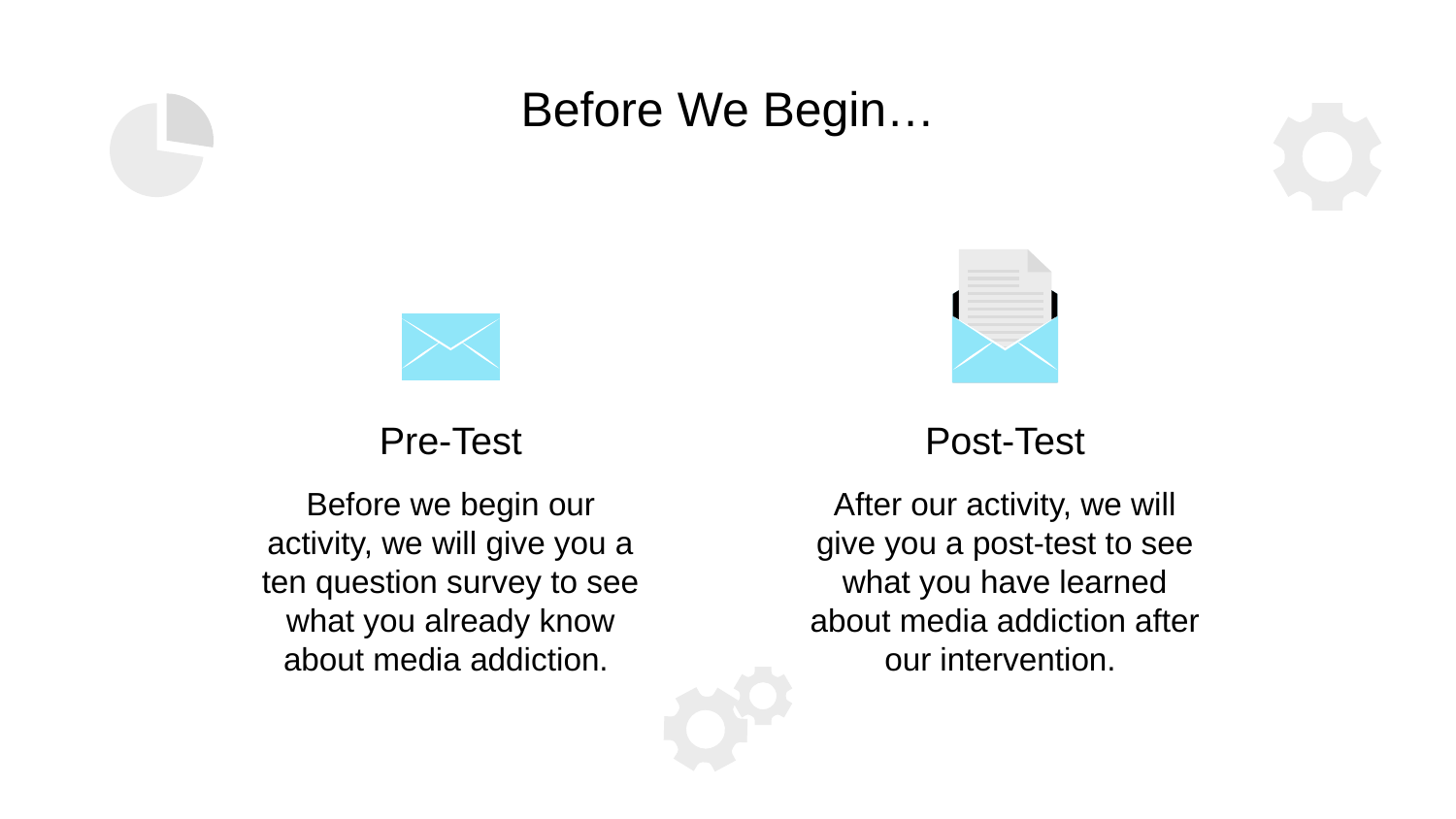

# Before We Begin…

Pre-Test
Post-Test
Before we begin our activity, we will give you a ten question survey to see what you already know about media addiction.
After our activity, we will give you a post-test to see what you have learned about media addiction after our intervention.